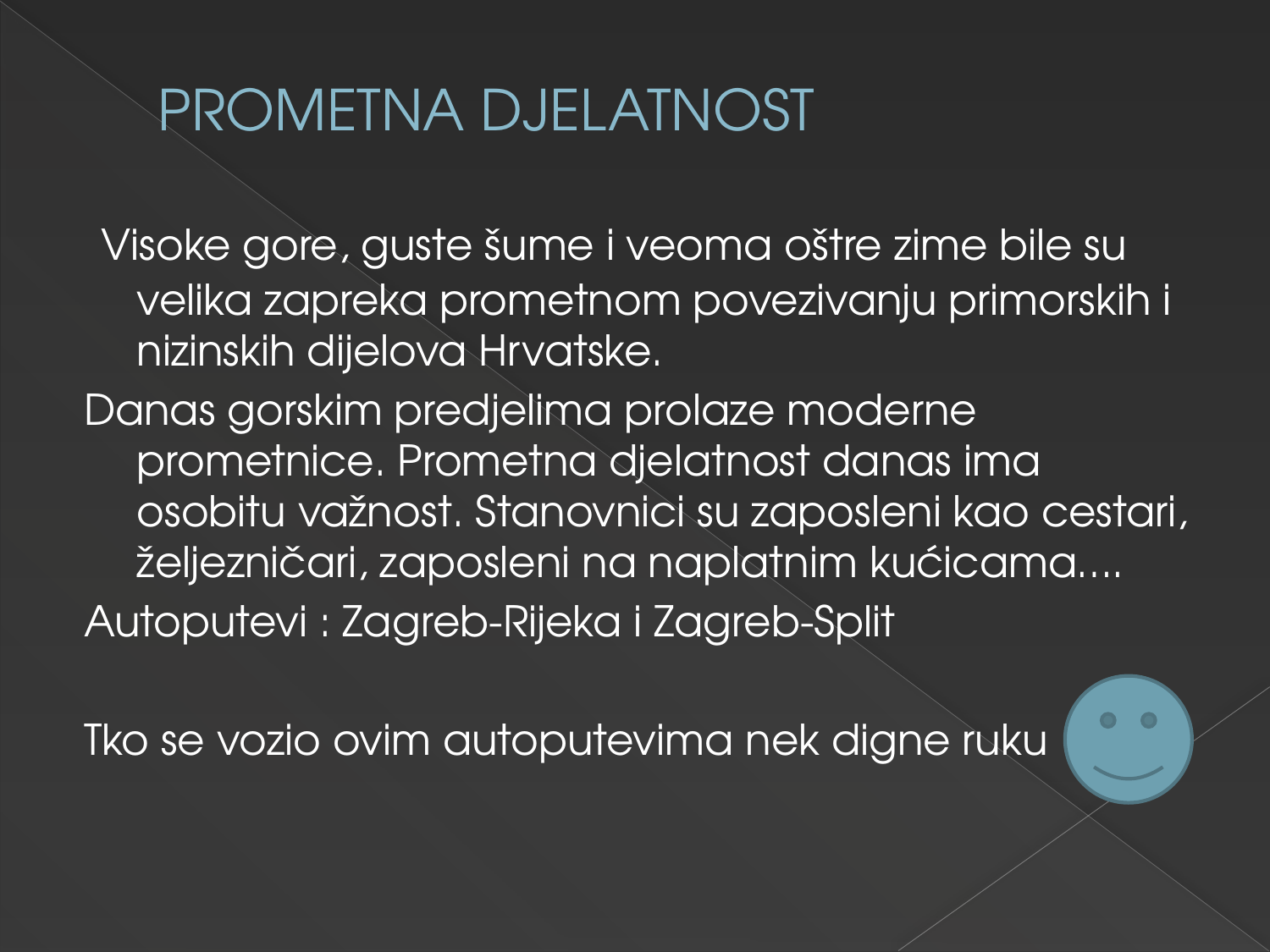

# PROMETNA DJELATNOST
 Visoke gore, guste šume i veoma oštre zime bile su velika zapreka prometnom povezivanju primorskih i nizinskih dijelova Hrvatske.
Danas gorskim predjelima prolaze moderne prometnice. Prometna djelatnost danas ima osobitu važnost. Stanovnici su zaposleni kao cestari, željezničari, zaposleni na naplatnim kućicama….
Autoputevi : Zagreb-Rijeka i Zagreb-Split

Tko se vozio ovim autoputevima nek digne ruku